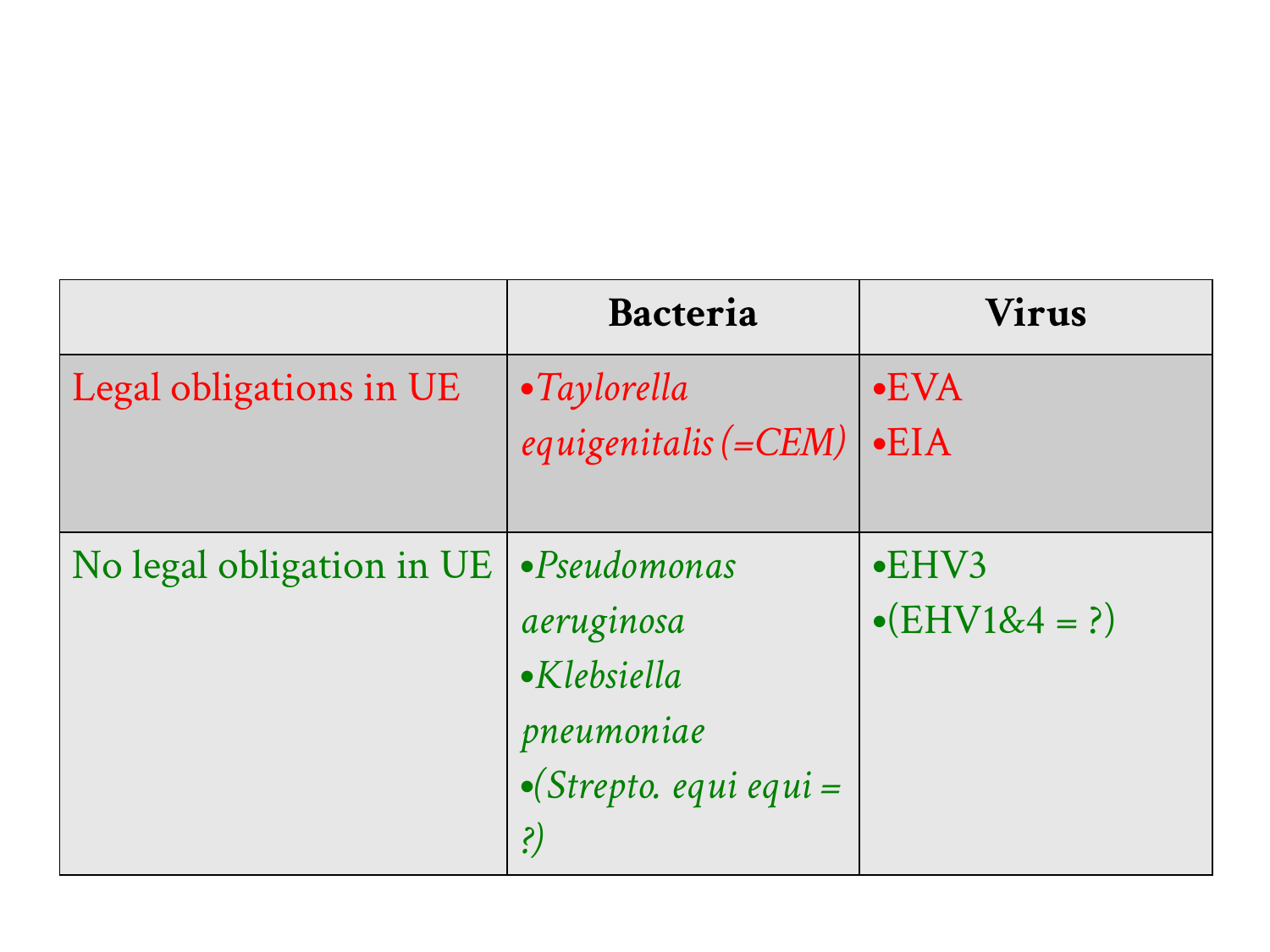

|  | Bacteria | Virus |
| --- | --- | --- |
| Legal obligations in UE | Taylorella equigenitalis (=CEM) | EVA EIA |
| No legal obligation in UE | Pseudomonas aeruginosa Klebsiella pneumoniae (Strepto. equi equi = ?) | EHV3 (EHV1&4 = ?) |